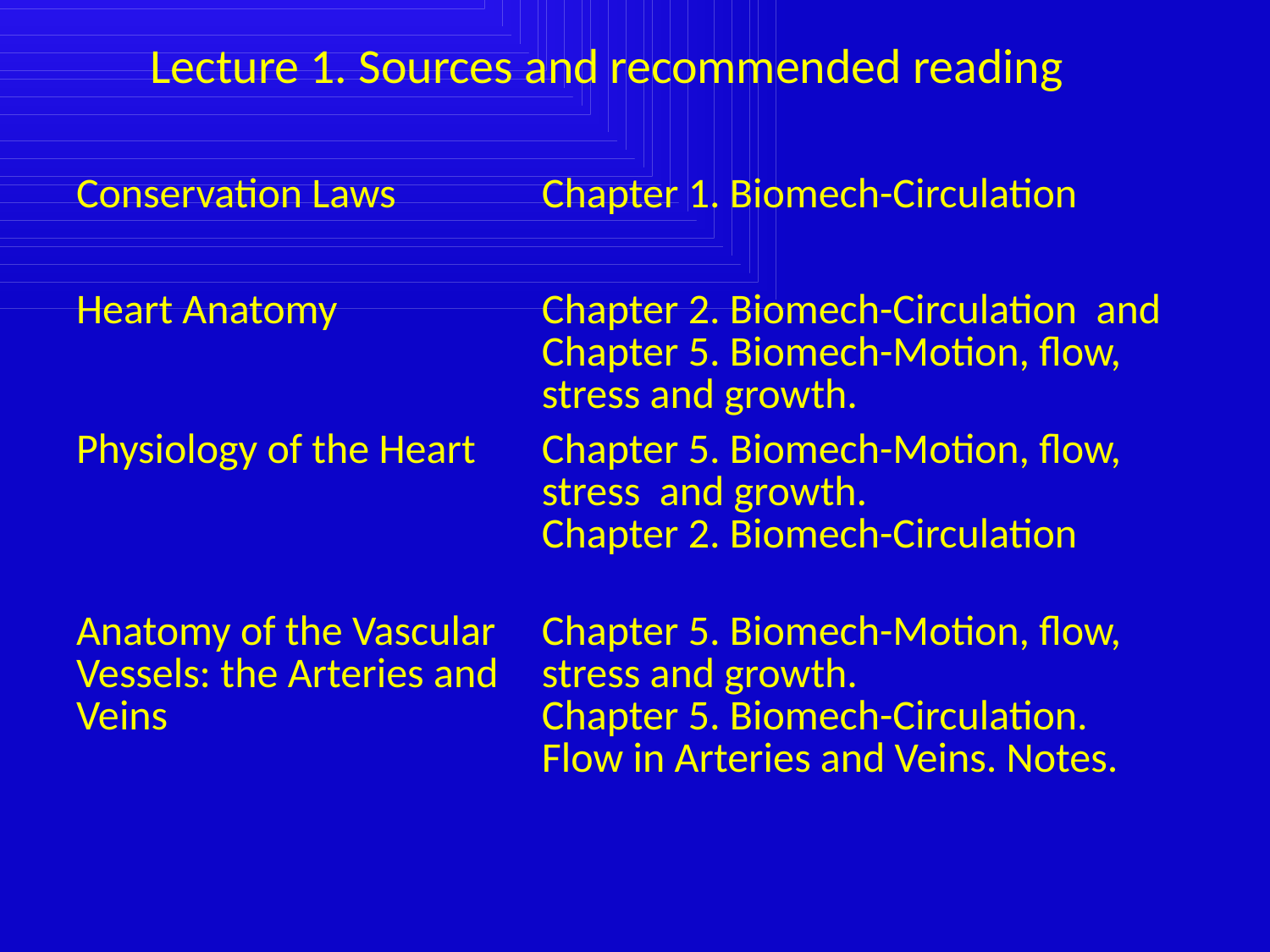

# Lecture 1. Sources and recommended reading
| Conservation Laws | Chapter 1. Biomech-Circulation |
| --- | --- |
| Heart Anatomy | Chapter 2. Biomech-Circulation and Chapter 5. Biomech-Motion, flow, stress and growth. |
| Physiology of the Heart | Chapter 5. Biomech-Motion, flow, stress and growth. Chapter 2. Biomech-Circulation |
| Anatomy of the Vascular Vessels: the Arteries and Veins | Chapter 5. Biomech-Motion, flow, stress and growth. Chapter 5. Biomech-Circulation. Flow in Arteries and Veins. Notes. |